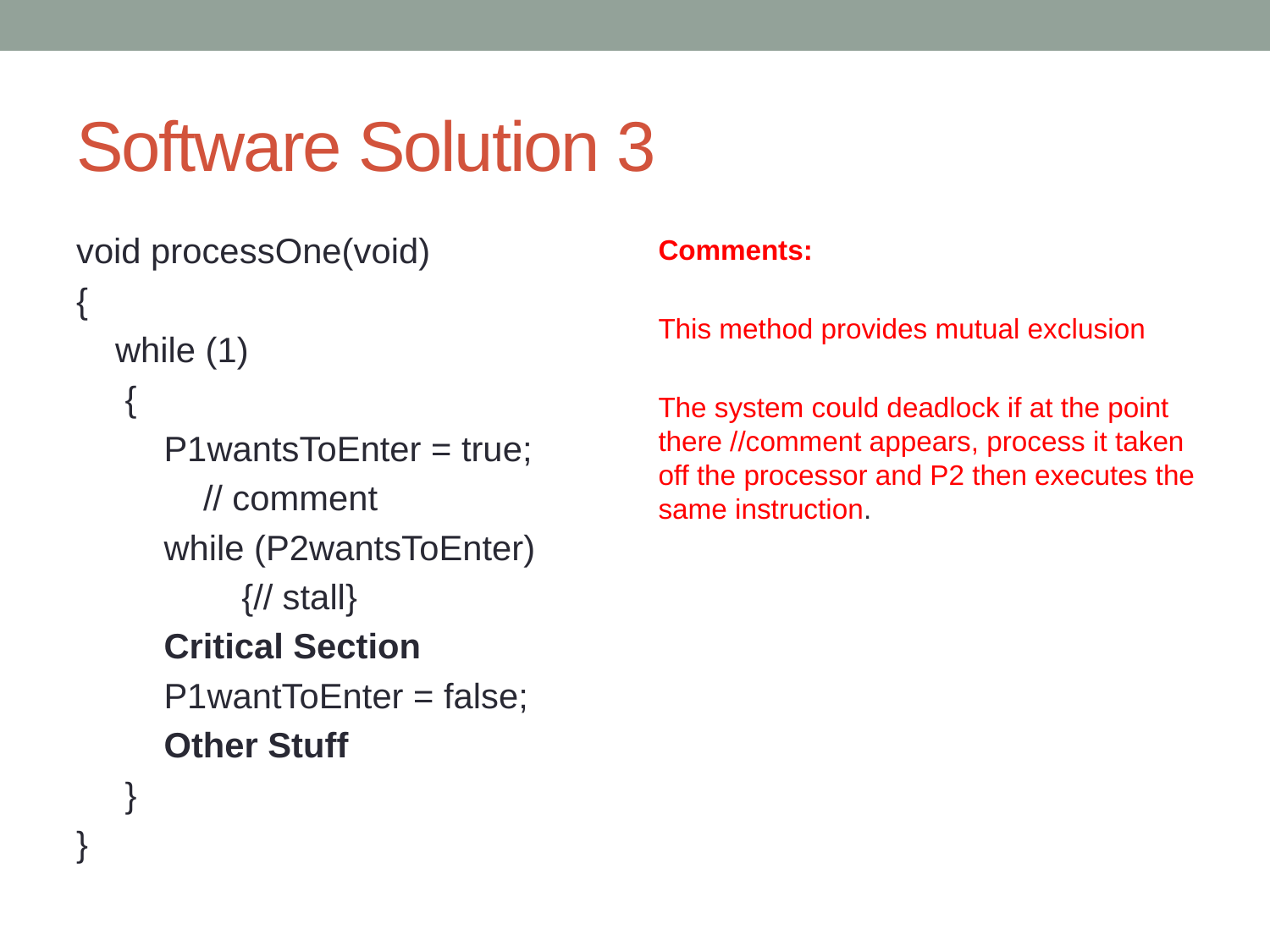

# Software Solution 3

Comments:

This method provides mutual exclusion

The system could deadlock if at the point there //comment appears, process it taken off the processor and P2 then executes the same instruction.

void processOne(void)
{
    while (1)
     {
         P1wantsToEnter = true;
	// comment
         while (P2wantsToEnter)
                 {// stall}
         Critical Section
         P1wantToEnter = false;
         Other Stuff
     }
}